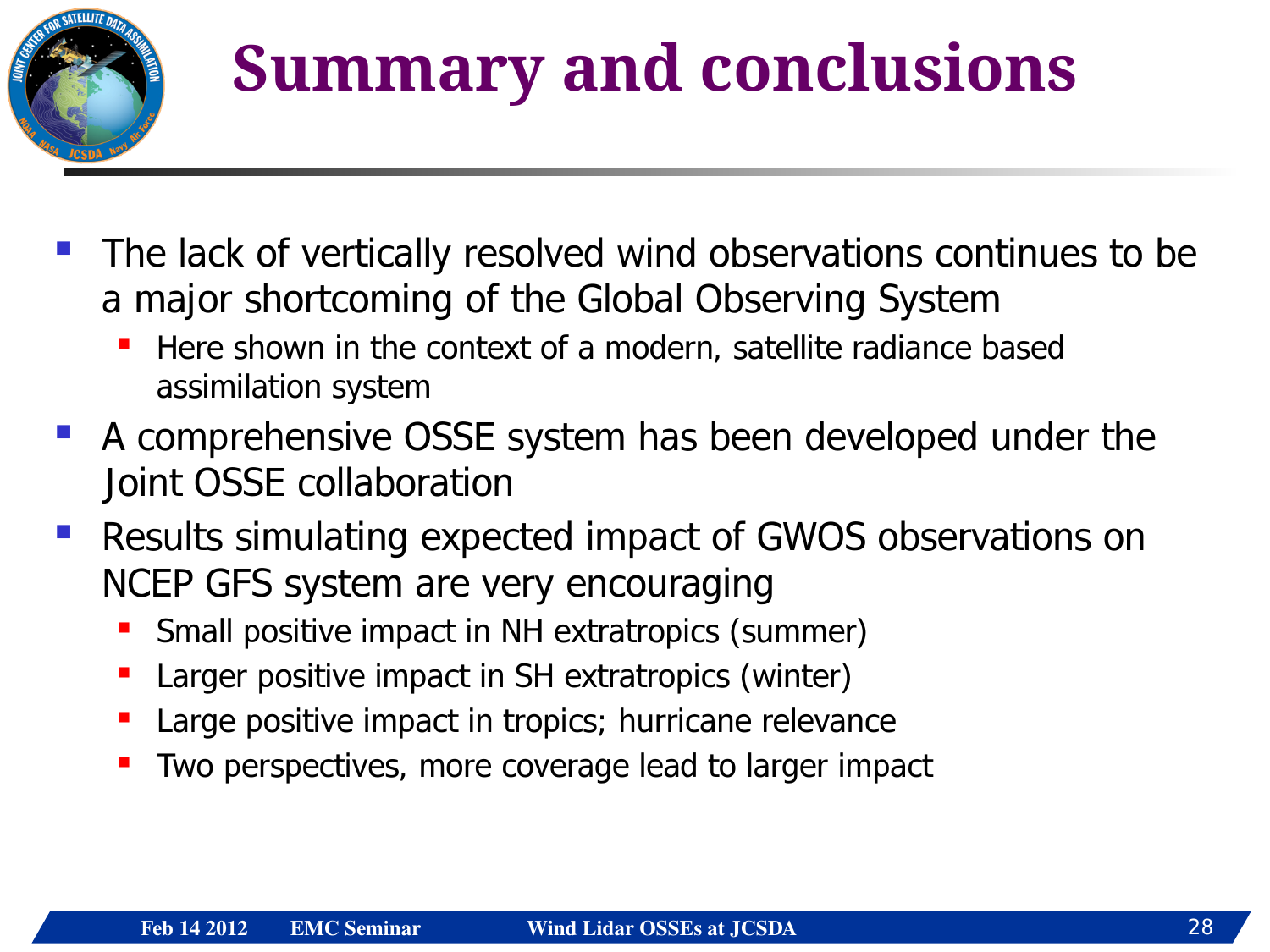

# Summary and conclusions
The lack of vertically resolved wind observations continues to be a major shortcoming of the Global Observing System
Here shown in the context of a modern, satellite radiance based assimilation system
A comprehensive OSSE system has been developed under the Joint OSSE collaboration
Results simulating expected impact of GWOS observations on NCEP GFS system are very encouraging
Small positive impact in NH extratropics (summer)
Larger positive impact in SH extratropics (winter)
Large positive impact in tropics; hurricane relevance
Two perspectives, more coverage lead to larger impact

28